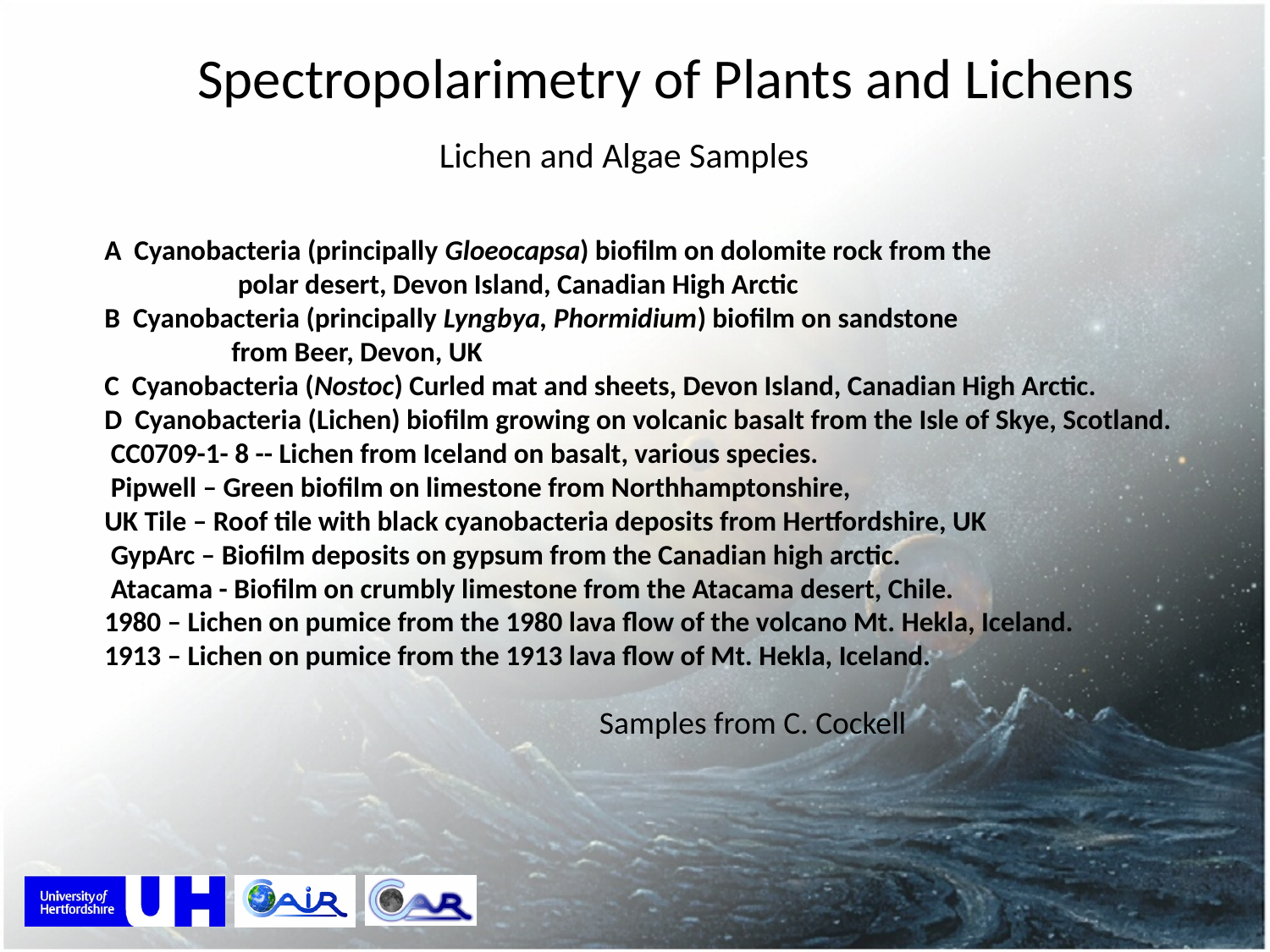

Spectropolarimetry of Plants and Lichens
Lichen and Algae Samples
A  Cyanobacteria (principally Gloeocapsa) biofilm on dolomite rock from the
	 polar desert, Devon Island, Canadian High Arctic
B  Cyanobacteria (principally Lyngbya, Phormidium) biofilm on sandstone
	from Beer, Devon, UK
C  Cyanobacteria (Nostoc) Curled mat and sheets, Devon Island, Canadian High Arctic.
D  Cyanobacteria (Lichen) biofilm growing on volcanic basalt from the Isle of Skye, Scotland.
 CC0709-1- 8 -- Lichen from Iceland on basalt, various species.
 Pipwell – Green biofilm on limestone from Northhamptonshire,
UK Tile – Roof tile with black cyanobacteria deposits from Hertfordshire, UK
 GypArc – Biofilm deposits on gypsum from the Canadian high arctic.
 Atacama - Biofilm on crumbly limestone from the Atacama desert, Chile.
1980 – Lichen on pumice from the 1980 lava flow of the volcano Mt. Hekla, Iceland.
1913 – Lichen on pumice from the 1913 lava flow of Mt. Hekla, Iceland.
Samples from C. Cockell